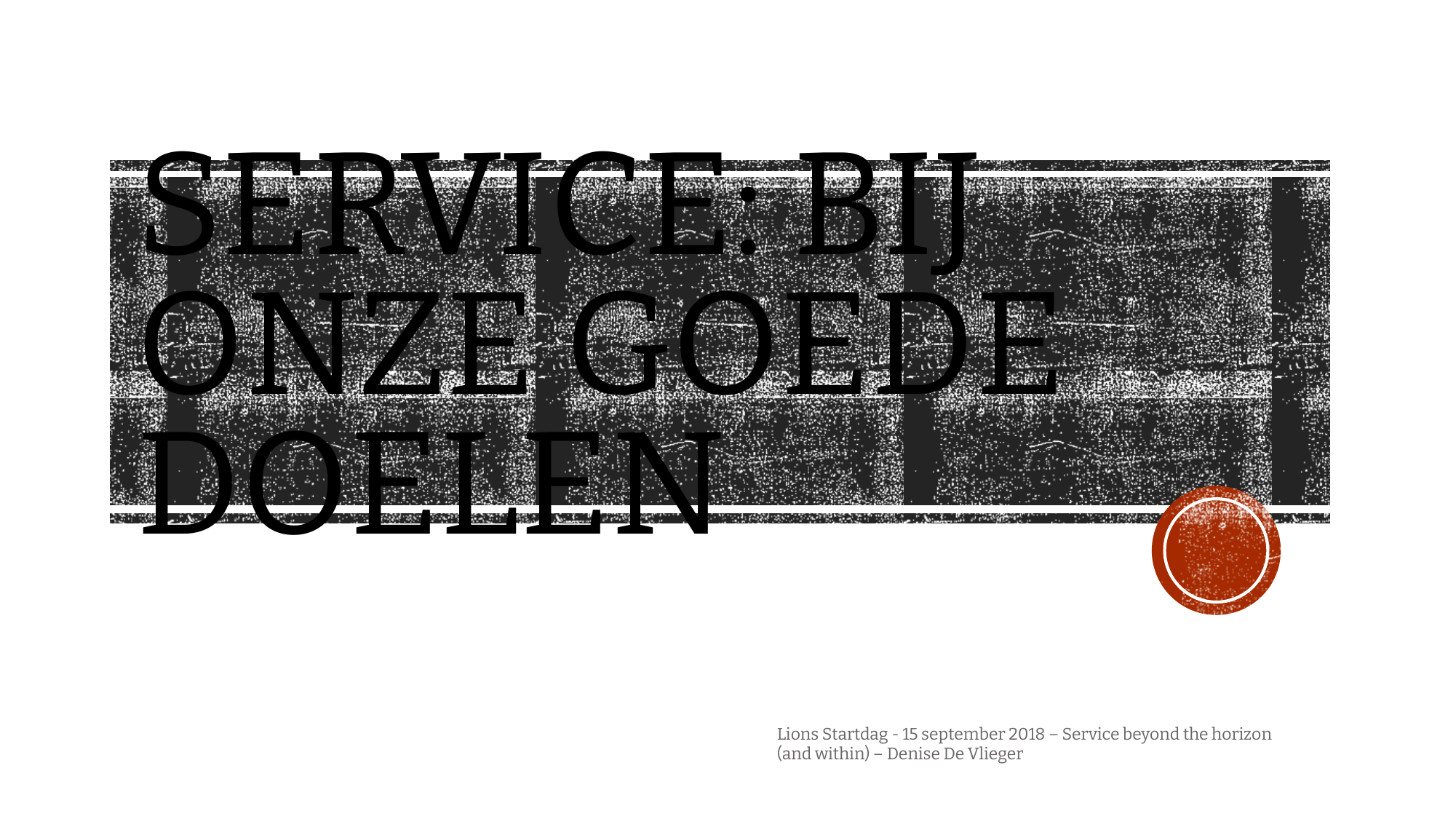

# Service: bij onze goede doelen
Lions Startdag - 15 september 2018 – Service beyond the horizon (and within) – Denise De Vlieger